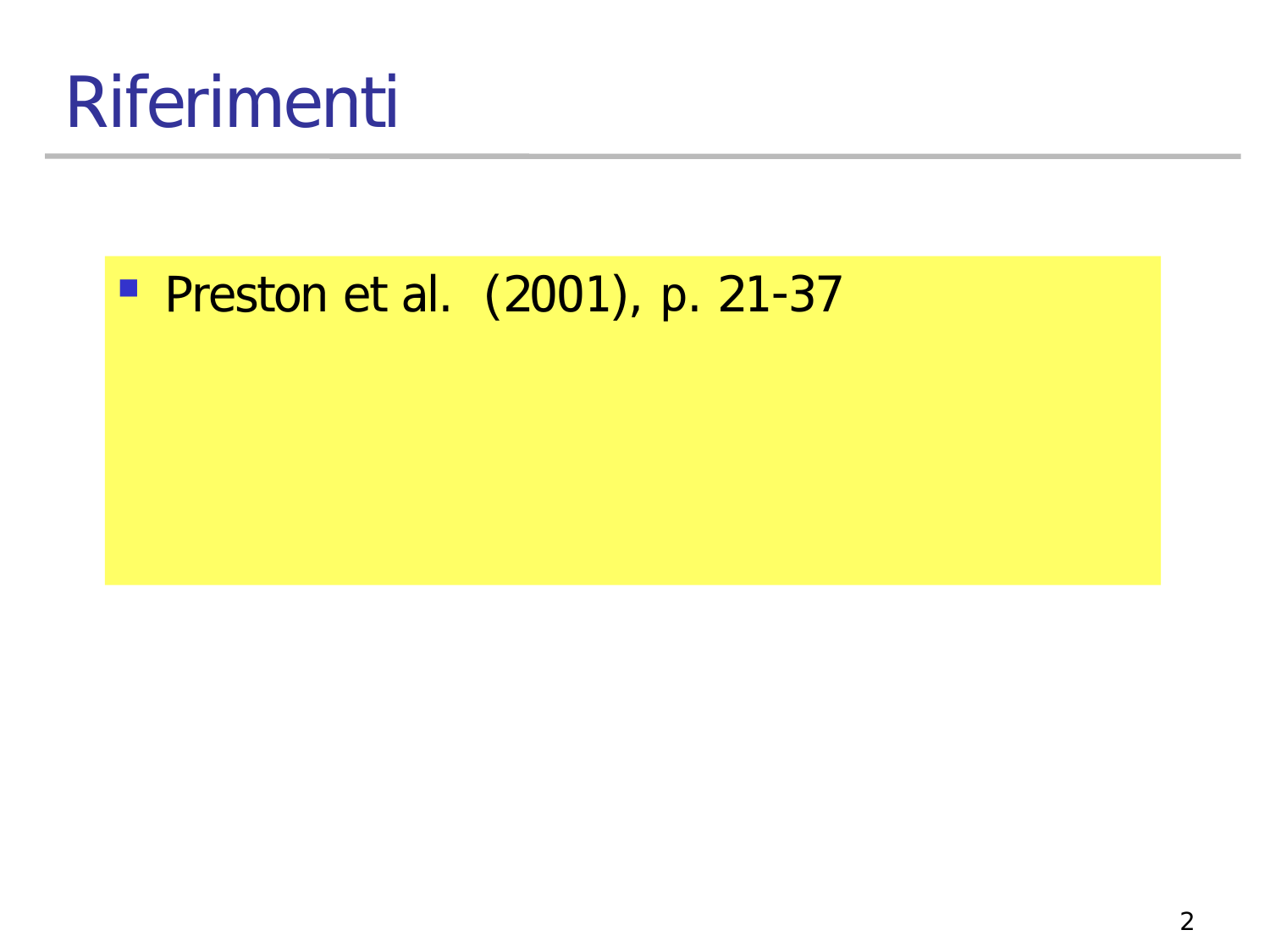

# Riferimenti
Preston et al.  (2001), p. 21-37

2